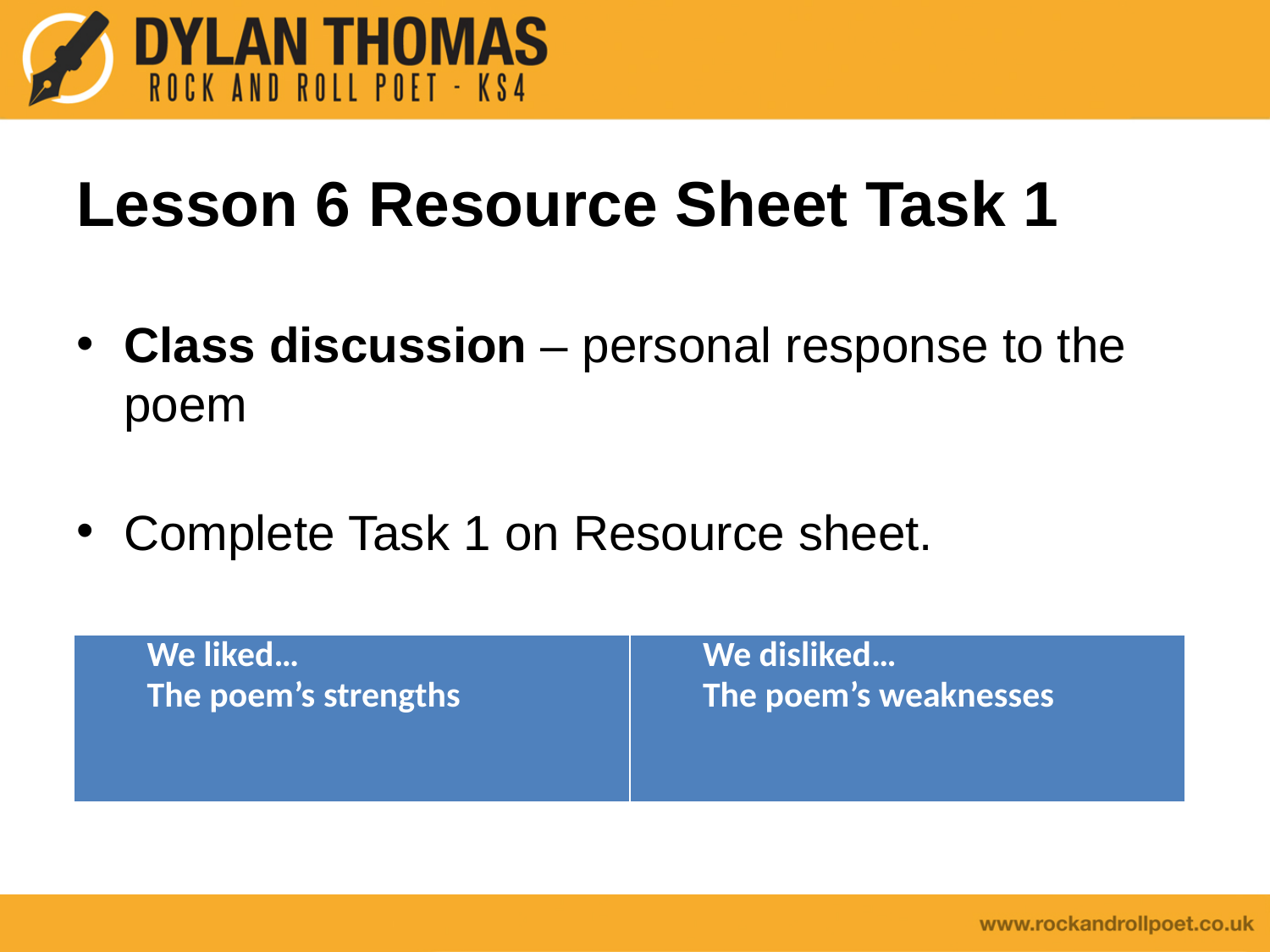

# Lesson 6 Resource Sheet Task 1
Class discussion – personal response to the poem
Complete Task 1 on Resource sheet.

| We liked… The poem’s strengths | We disliked… The poem’s weaknesses |
| --- | --- |